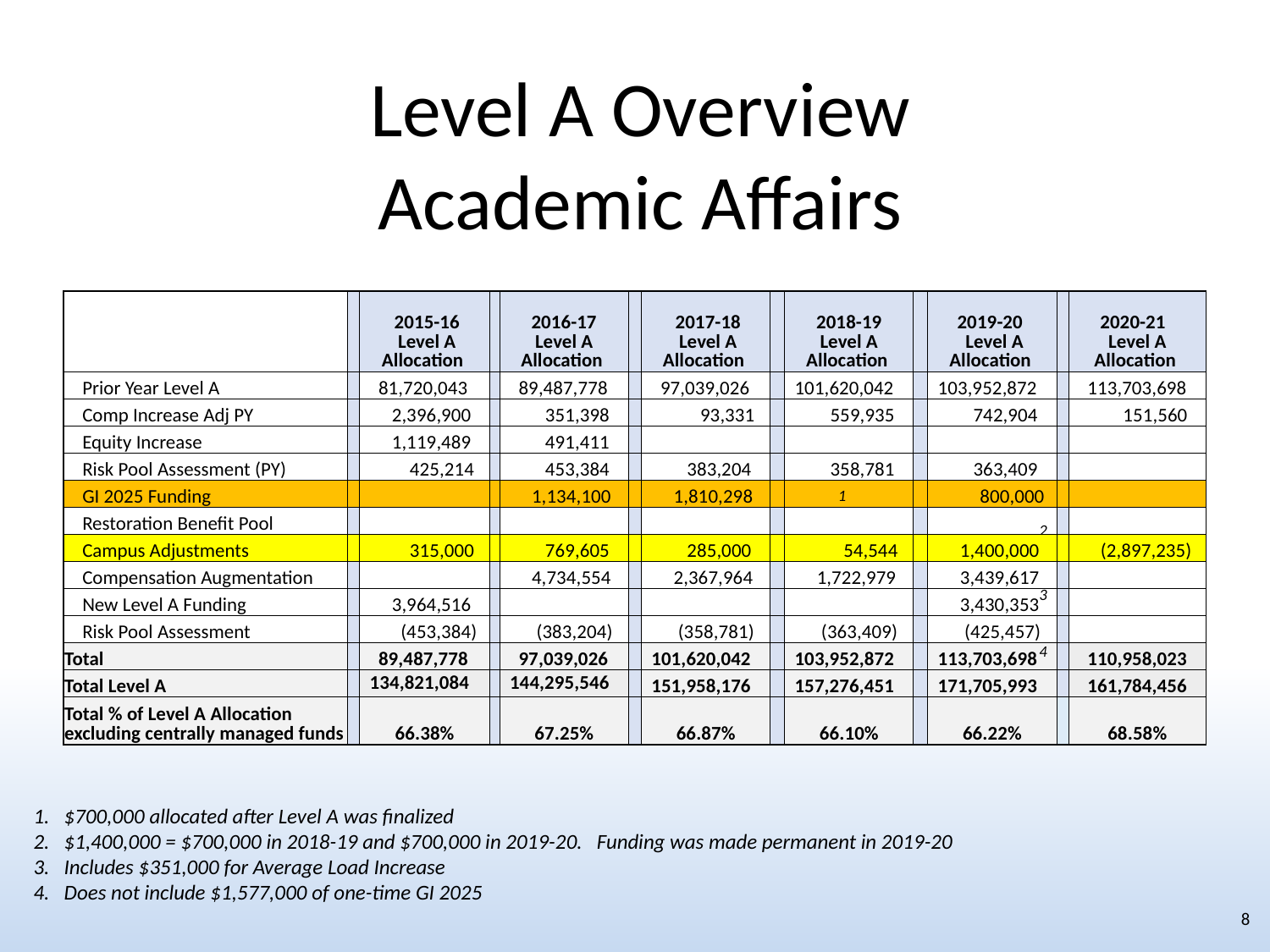

# Level A Overview Academic Affairs
|  |  | 2015-16 Level A Allocation |  | 2016-17 Level A Allocation |  | 2017-18 Level A Allocation |  | 2018-19 Level A Allocation |  | 2019-20 Level A Allocation |  | 2020-21 Level A Allocation |
| --- | --- | --- | --- | --- | --- | --- | --- | --- | --- | --- | --- | --- |
| Prior Year Level A |  | 81,720,043 |  | 89,487,778 |  | 97,039,026 |  | 101,620,042 |  | 103,952,872 |  | 113,703,698 |
| Comp Increase Adj PY |  | 2,396,900 |  | 351,398 |  | 93,331 |  | 559,935 |  | 742,904 |  | 151,560 |
| Equity Increase |  | 1,119,489 |  | 491,411 |  |  |  |  |  |  |  |  |
| Risk Pool Assessment (PY) |  | 425,214 |  | 453,384 |  | 383,204 |  | 358,781 |  | 363,409 |  |  |
| GI 2025 Funding |  |  |  | 1,134,100 |  | 1,810,298 |  |  |  | 800,000 |  |  |
| Restoration Benefit Pool |  |  |  |  |  |  |  |  |  |  |  |  |
| Campus Adjustments |  | 315,000 |  | 769,605 |  | 285,000 |  | 54,544 |  | 1,400,000 |  | (2,897,235) |
| Compensation Augmentation |  |  |  | 4,734,554 |  | 2,367,964 |  | 1,722,979 |  | 3,439,617 |  |  |
| New Level A Funding |  | 3,964,516 |  |  |  |  |  |  |  | 3,430,353 |  |  |
| Risk Pool Assessment |  | (453,384) |  | (383,204) |  | (358,781) |  | (363,409) |  | (425,457) |  |  |
| Total |  | 89,487,778 |  | 97,039,026 |  | 101,620,042 |  | 103,952,872 |  | 113,703,698 |  | 110,958,023 |
| Total Level A |  | 134,821,084 |  | 144,295,546 |  | 151,958,176 |  | 157,276,451 |  | 171,705,993 |  | 161,784,456 |
| Total % of Level A Allocation excluding centrally managed funds |  | 66.38% |  | 67.25% |  | 66.87% |  | 66.10% |  | 66.22% |  | 68.58% |
1
1
2
3
4
1.   $700,000 allocated after Level A was finalized
2.   $1,400,000 = $700,000 in 2018-19 and $700,000 in 2019-20.   Funding was made permanent in 2019-20
3.   Includes $351,000 for Average Load Increase
4.   Does not include $1,577,000 of one-time GI 2025

8